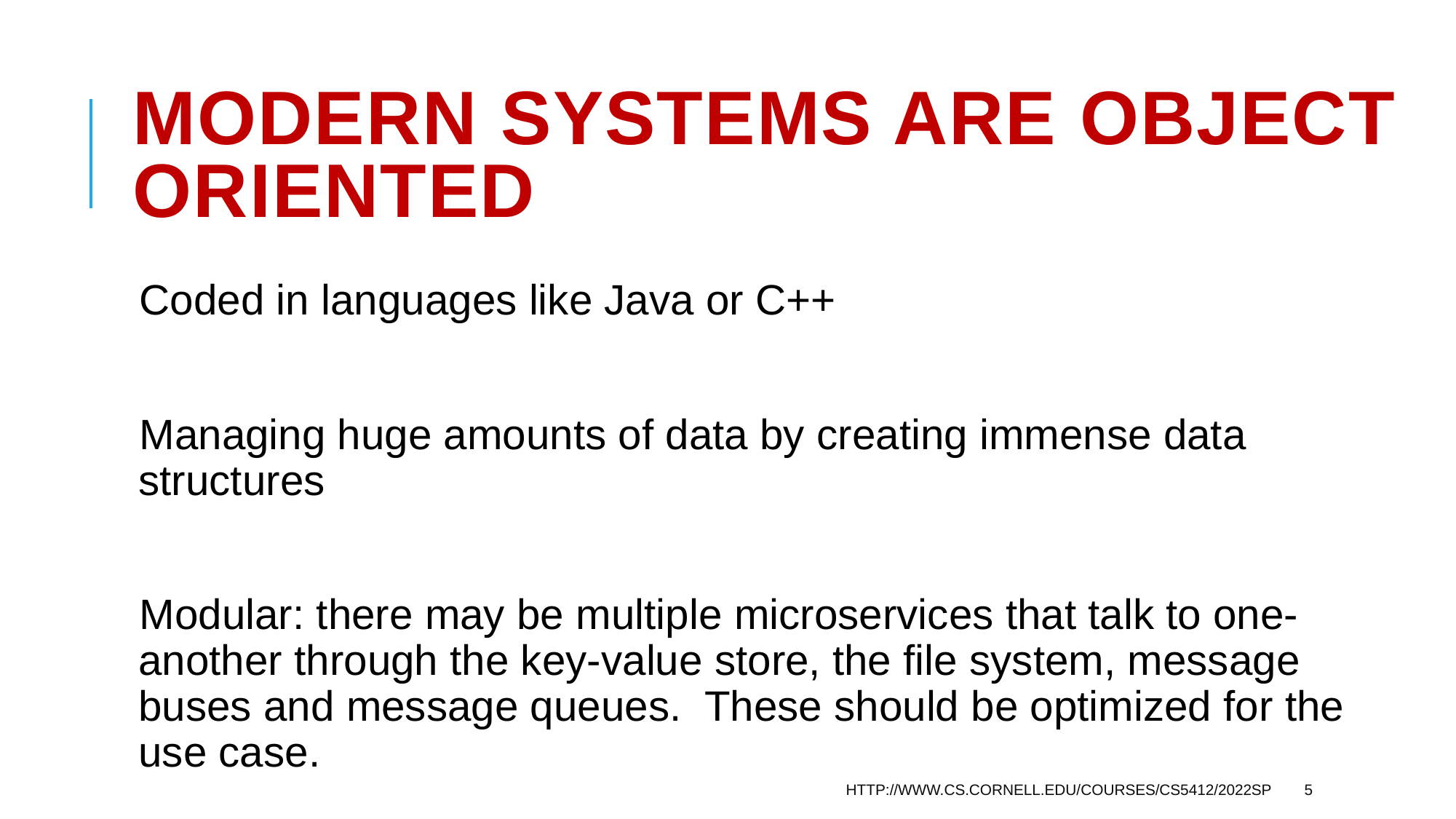

# Modern systems are object oriented
Coded in languages like Java or C++

Managing huge amounts of data by creating immense data structures

Modular: there may be multiple microservices that talk to one-another through the key-value store, the file system, message buses and message queues.  These should be optimized for the use case.
http://www.cs.cornell.edu/courses/cs5412/2022sp
5